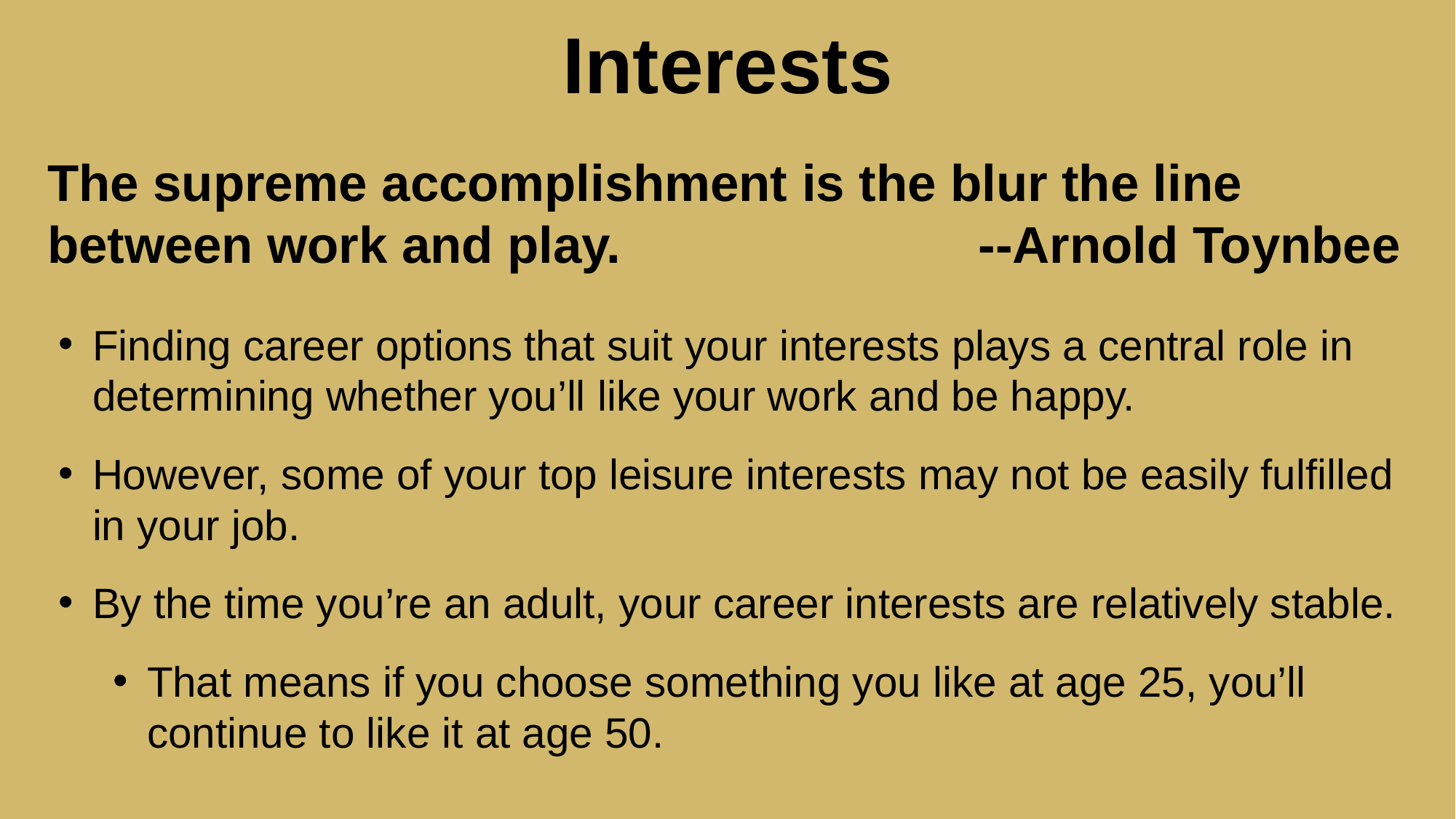

# Interests
The supreme accomplishment is the blur the line between work and play.                         --Arnold Toynbee
Finding career options that suit your interests plays a central role in determining whether you’ll like your work and be happy.
However, some of your top leisure interests may not be easily fulfilled in your job.
By the time you’re an adult, your career interests are relatively stable.
That means if you choose something you like at age 25, you’ll continue to like it at age 50.